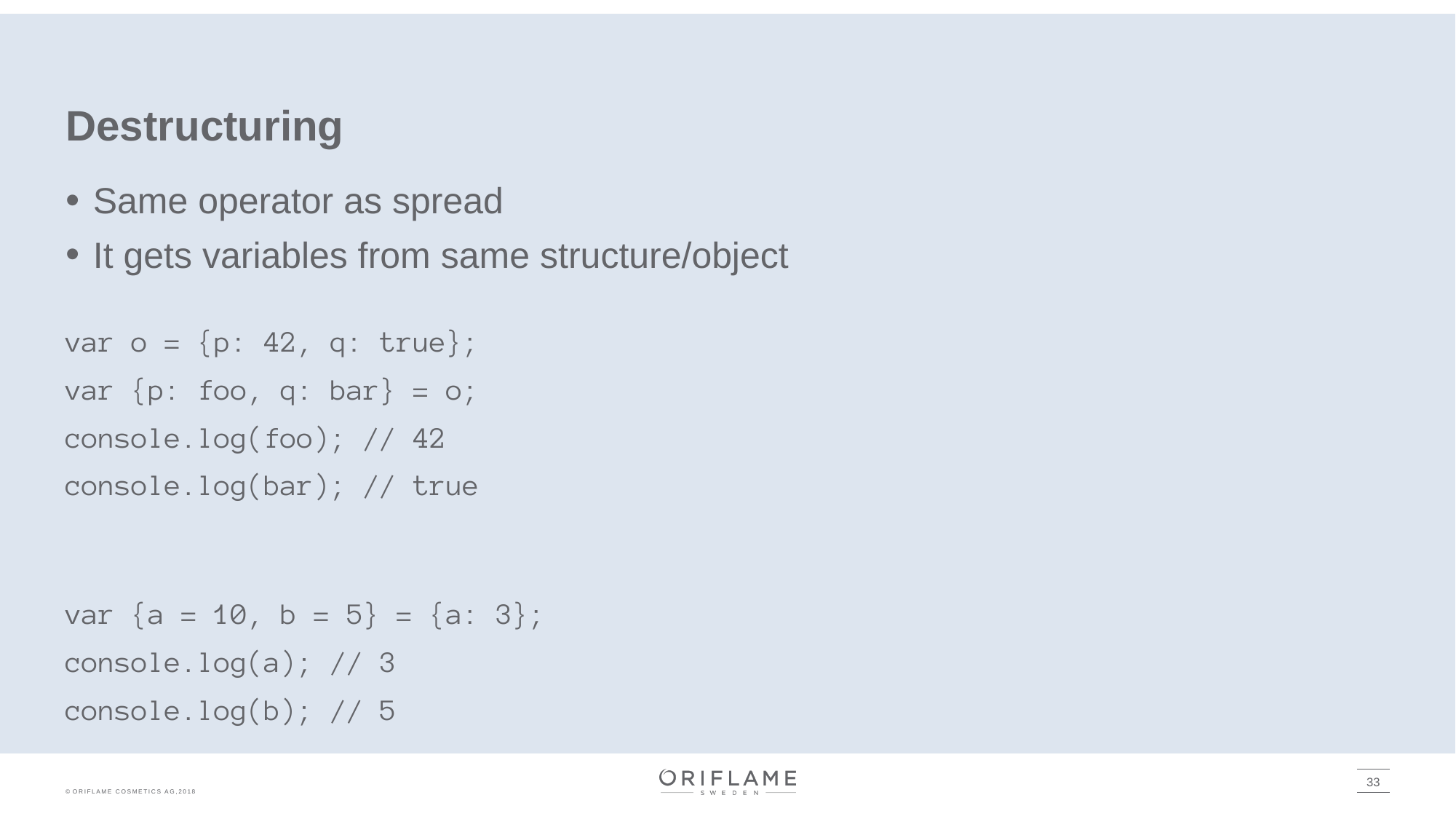

# Destructuring
Same operator as spread
It gets variables from same structure/object

var o = {p: 42, q: true};
var {p: foo, q: bar} = o;
console.log(foo); // 42
console.log(bar); // true

var {a = 10, b = 5} = {a: 3};
console.log(a); // 3
console.log(b); // 5
33